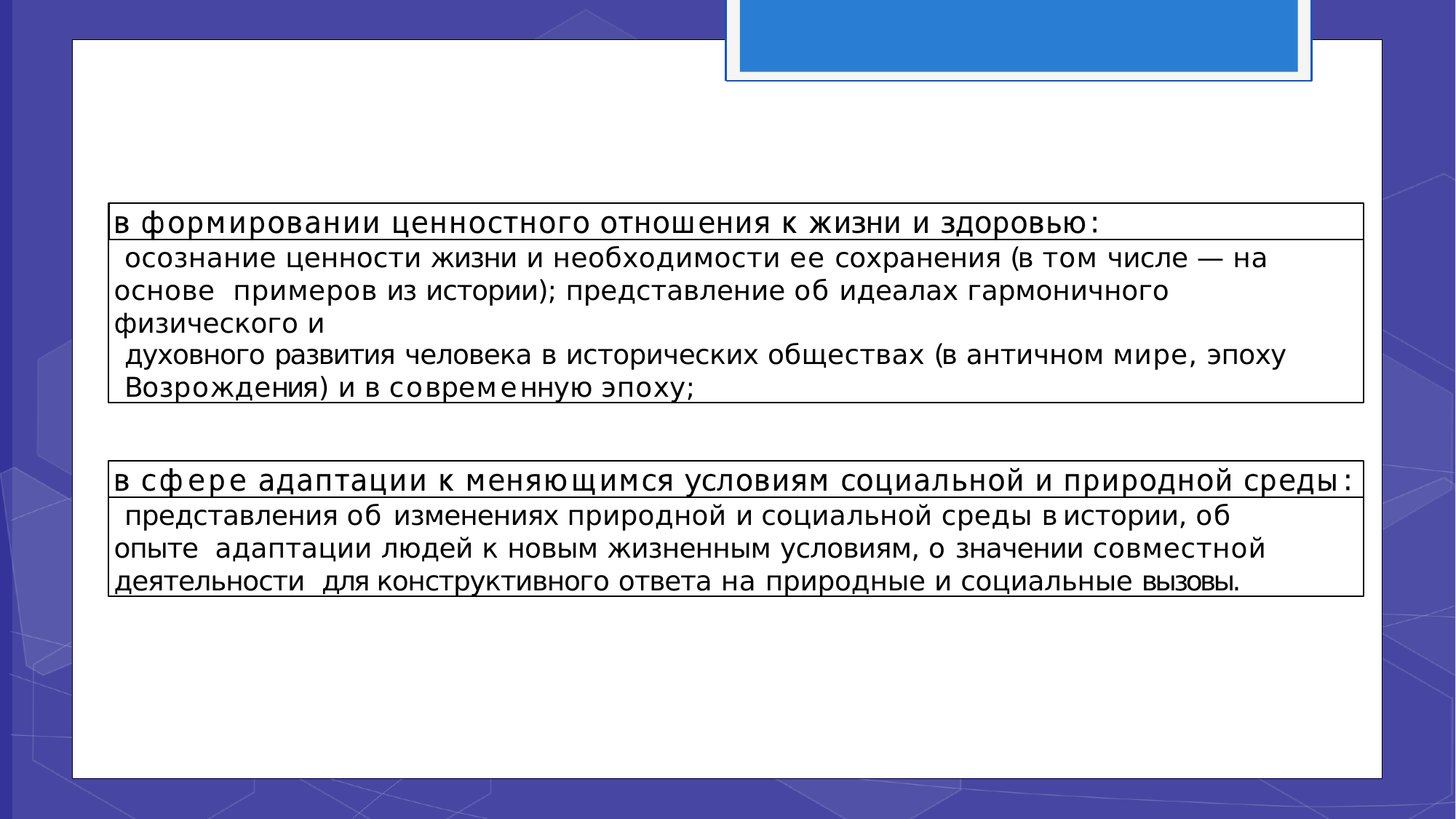

# в формировании ценностного отношения к жизни и здоровью:
осознание ценности жизни и необходимости ее сохранения (в том числе — на основе  примеров из истории); представление об идеалах гармоничного физического и
духовного развития человека в исторических обществах (в античном мире, эпоху
Возрождения) и в современную эпоху;
в сфере адаптации к меняющимся условиям социальной и природной среды:
представления об изменениях природной и социальной среды в истории, об опыте  адаптации людей к новым жизненным условиям, о значении совместной деятельности  для конструктивного ответа на природные и социальные вызовы.